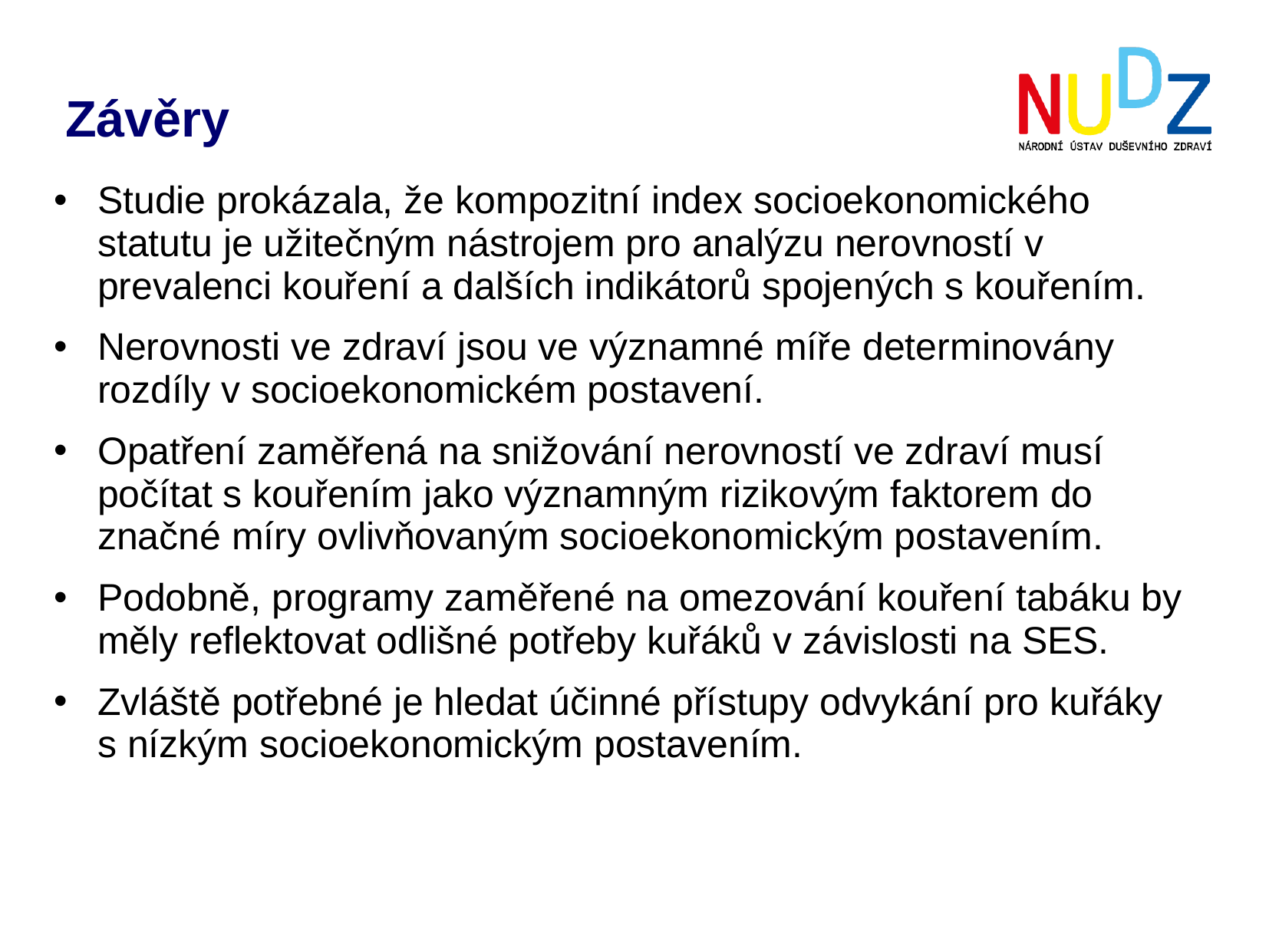

# Závěry
Studie prokázala, že kompozitní index socioekonomického statutu je užitečným nástrojem pro analýzu nerovností v prevalenci kouření a dalších indikátorů spojených s kouřením.
Nerovnosti ve zdraví jsou ve významné míře determinovány rozdíly v socioekonomickém postavení.
Opatření zaměřená na snižování nerovností ve zdraví musí počítat s kouřením jako významným rizikovým faktorem do značné míry ovlivňovaným socioekonomickým postavením.
Podobně, programy zaměřené na omezování kouření tabáku by měly reflektovat odlišné potřeby kuřáků v závislosti na SES.
Zvláště potřebné je hledat účinné přístupy odvykání pro kuřáky s nízkým socioekonomickým postavením.